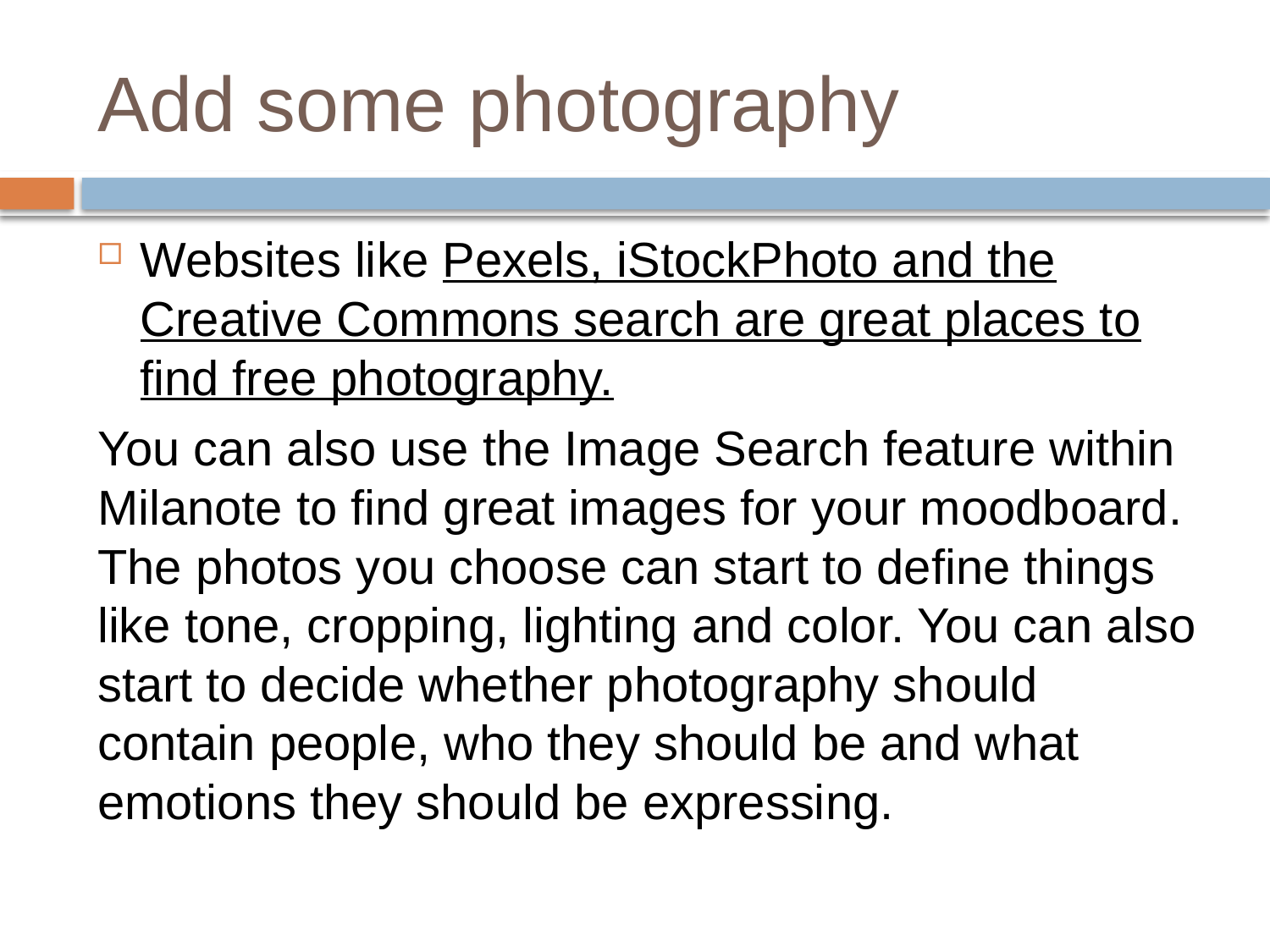

# Add some photography
Websites like Pexels, iStockPhoto and the Creative Commons search are great places to find free photography.
You can also use the Image Search feature within Milanote to find great images for your moodboard. The photos you choose can start to define things like tone, cropping, lighting and color. You can also start to decide whether photography should contain people, who they should be and what emotions they should be expressing.